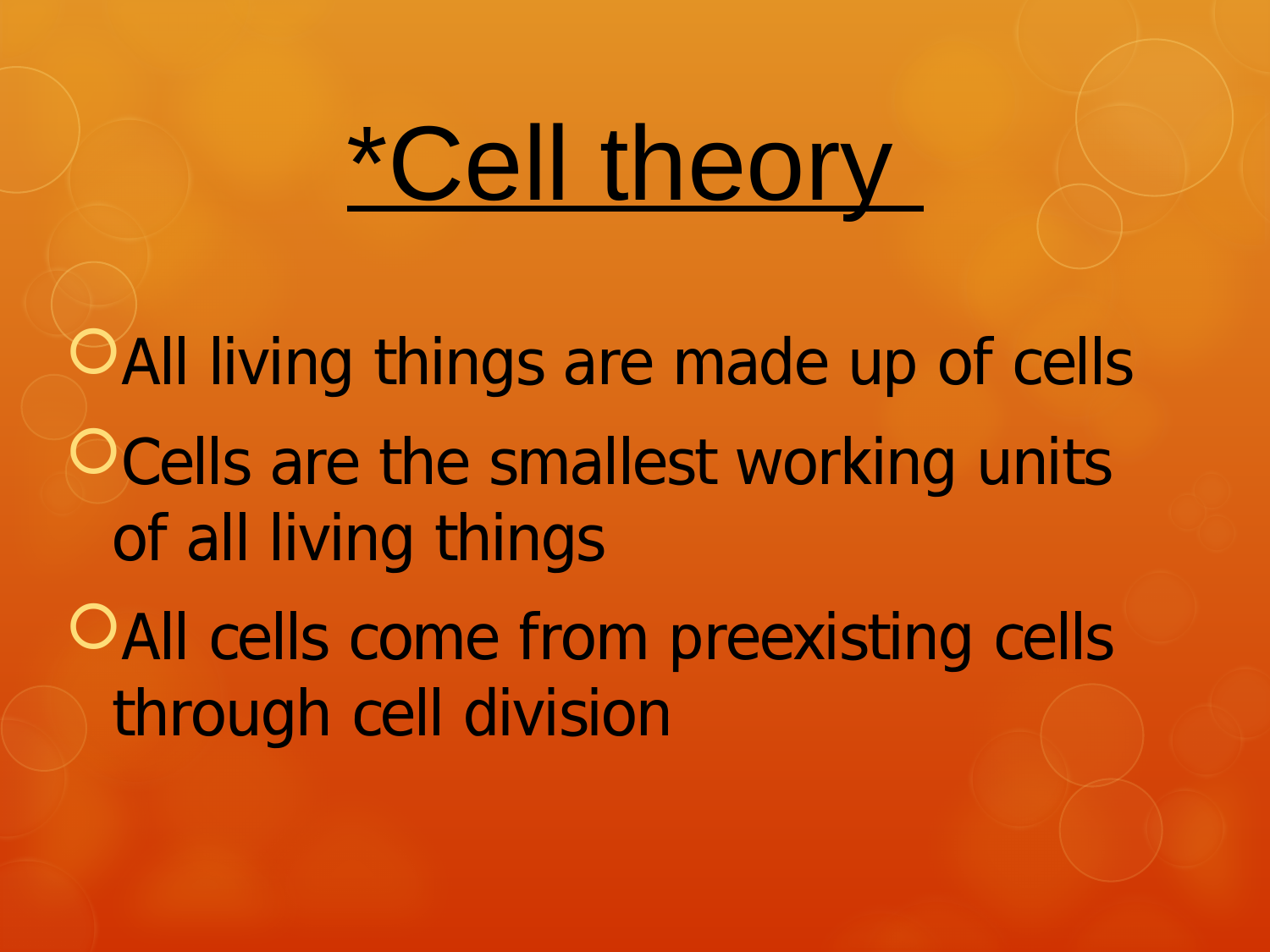

# *Cell theory
All living things are made up of cells
Cells are the smallest working units of all living things
All cells come from preexisting cells through cell division